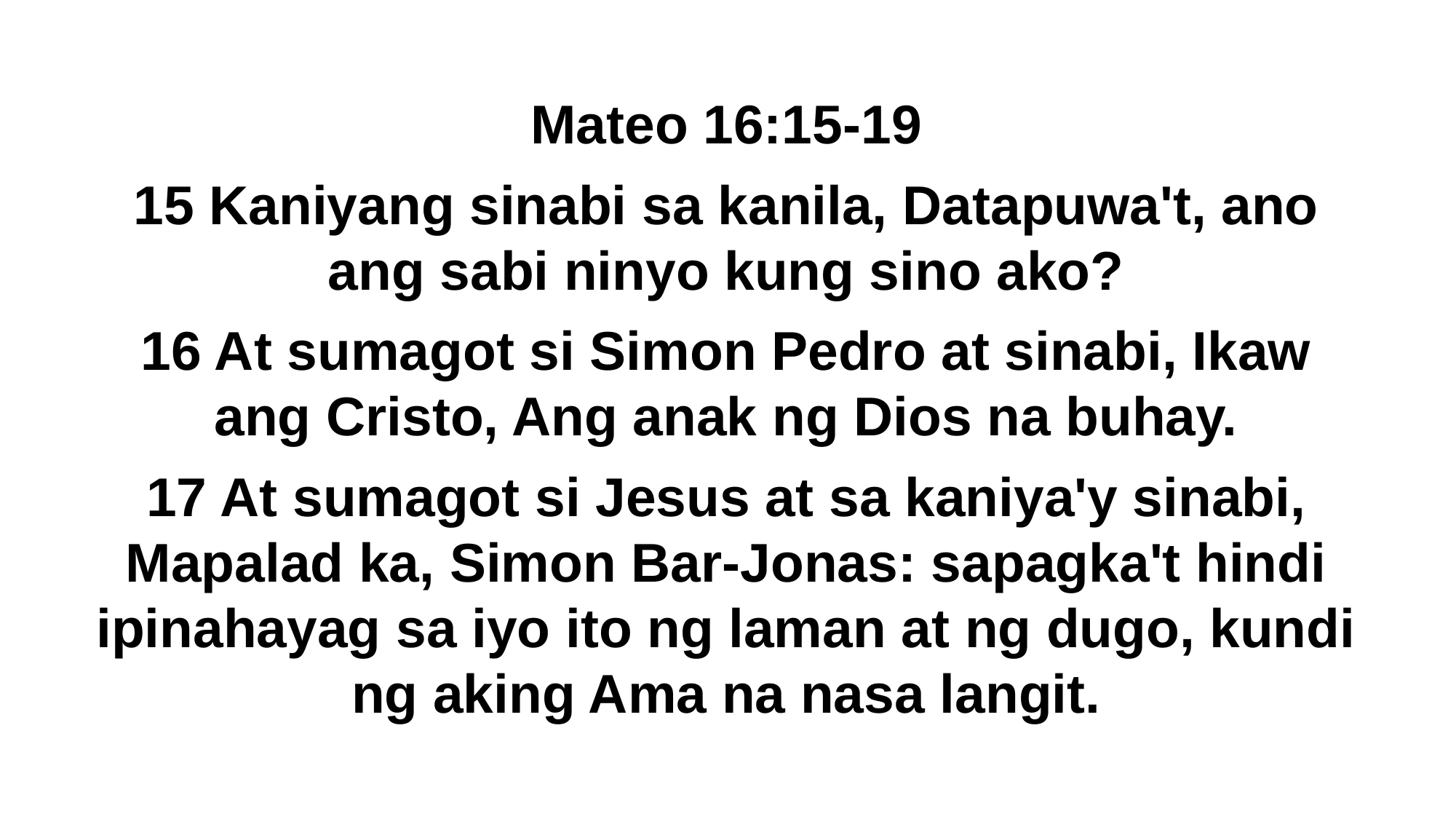

Mateo 16:15-19
15 Kaniyang sinabi sa kanila, Datapuwa't, ano ang sabi ninyo kung sino ako?
16 At sumagot si Simon Pedro at sinabi, Ikaw ang Cristo, Ang anak ng Dios na buhay.
17 At sumagot si Jesus at sa kaniya'y sinabi, Mapalad ka, Simon Bar-Jonas: sapagka't hindi ipinahayag sa iyo ito ng laman at ng dugo, kundi ng aking Ama na nasa langit.